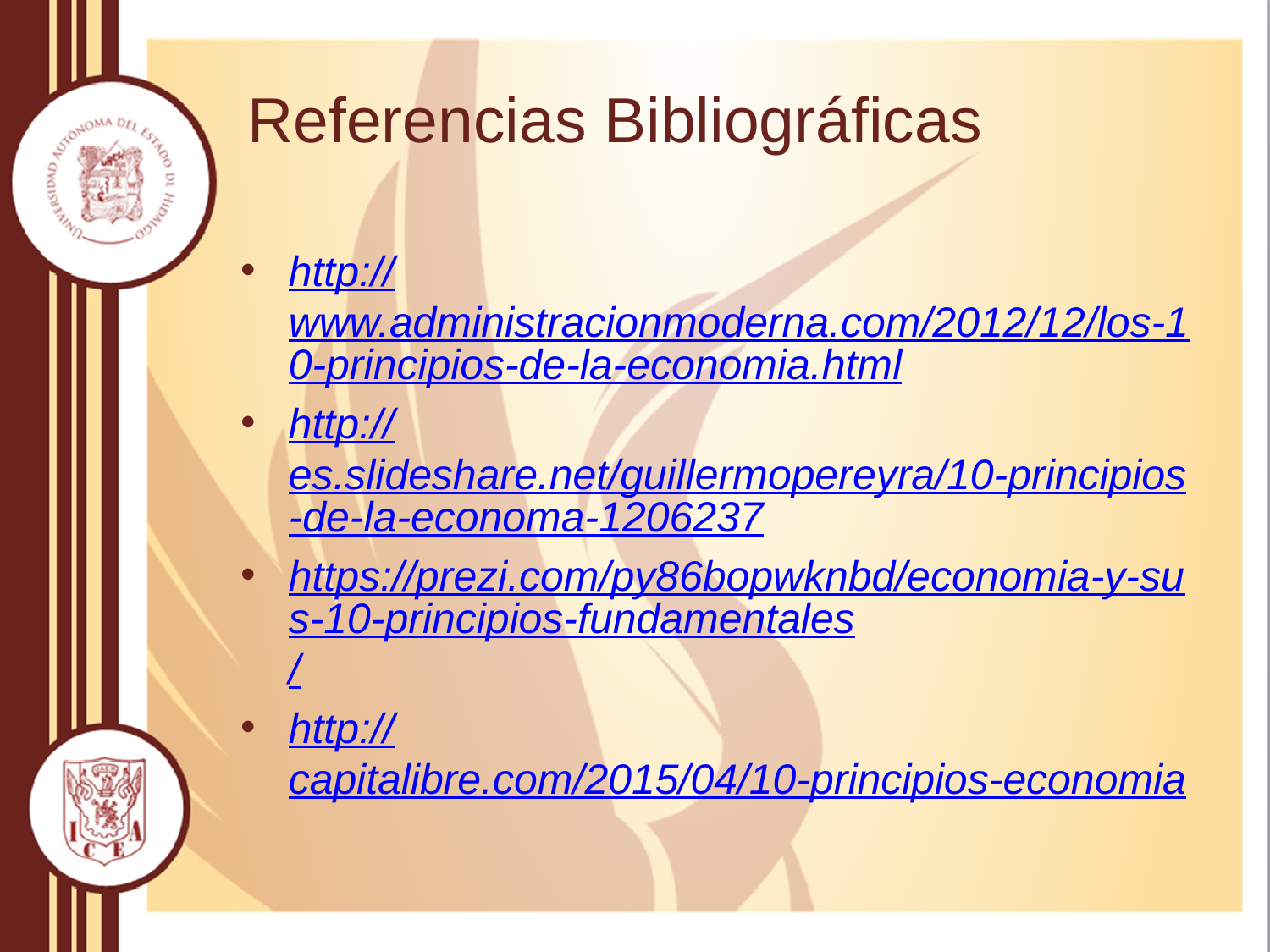

# Referencias Bibliográficas
http://www.administracionmoderna.com/2012/12/los-10-principios-de-la-economia.html
http://es.slideshare.net/guillermopereyra/10-principios-de-la-economa-1206237
https://prezi.com/py86bopwknbd/economia-y-sus-10-principios-fundamentales/
http://capitalibre.com/2015/04/10-principios-economia